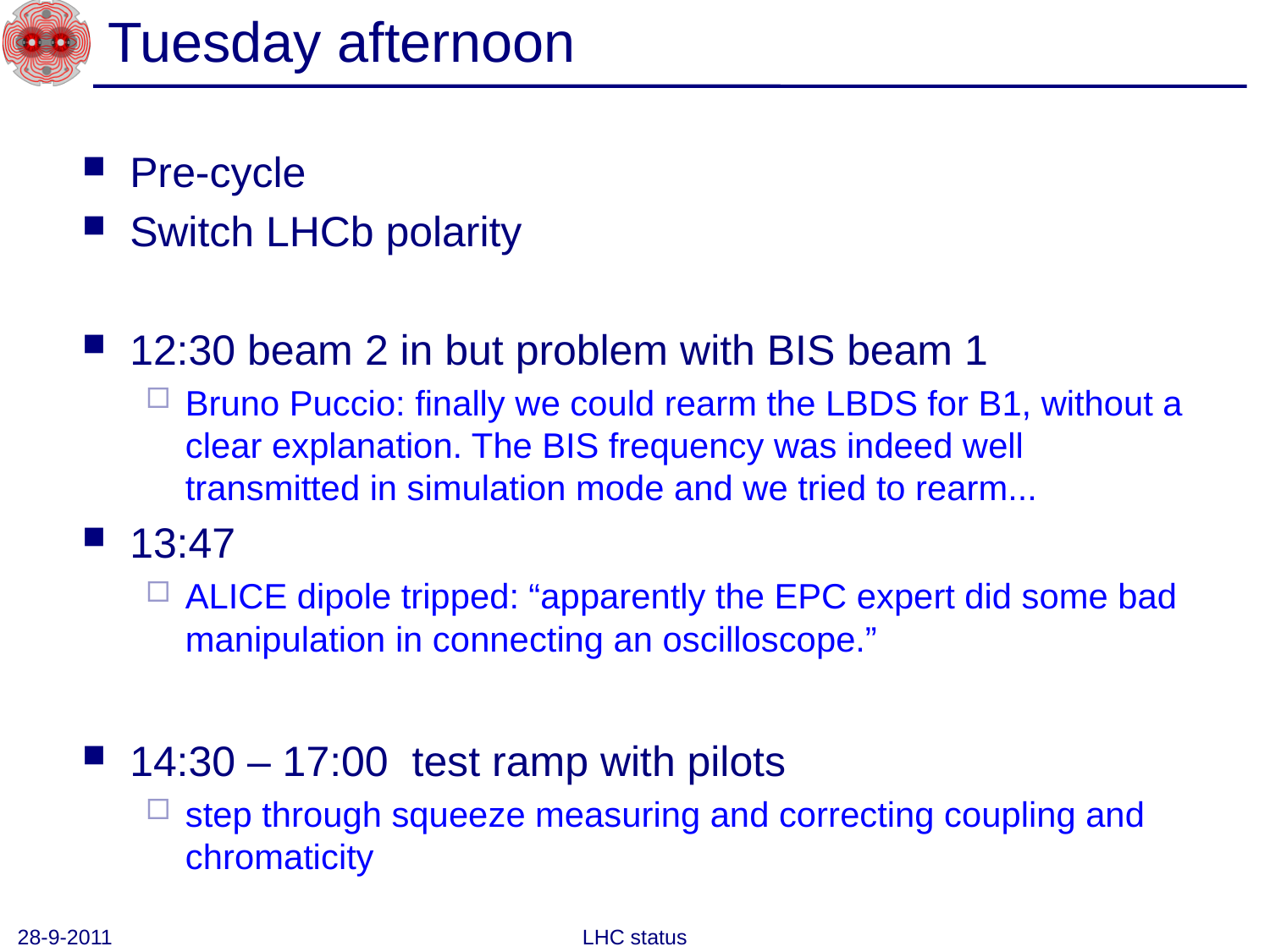

# Tuesday afternoon
Pre-cycle
Switch LHCb polarity

12:30 beam 2 in but problem with BIS beam 1
Bruno Puccio: finally we could rearm the LBDS for B1, without a clear explanation. The BIS frequency was indeed well transmitted in simulation mode and we tried to rearm...
13:47
ALICE dipole tripped: “apparently the EPC expert did some bad manipulation in connecting an oscilloscope.”

14:30 – 17:00  test ramp with pilots
step through squeeze measuring and correcting coupling and chromaticity

28-9-2011
LHC status